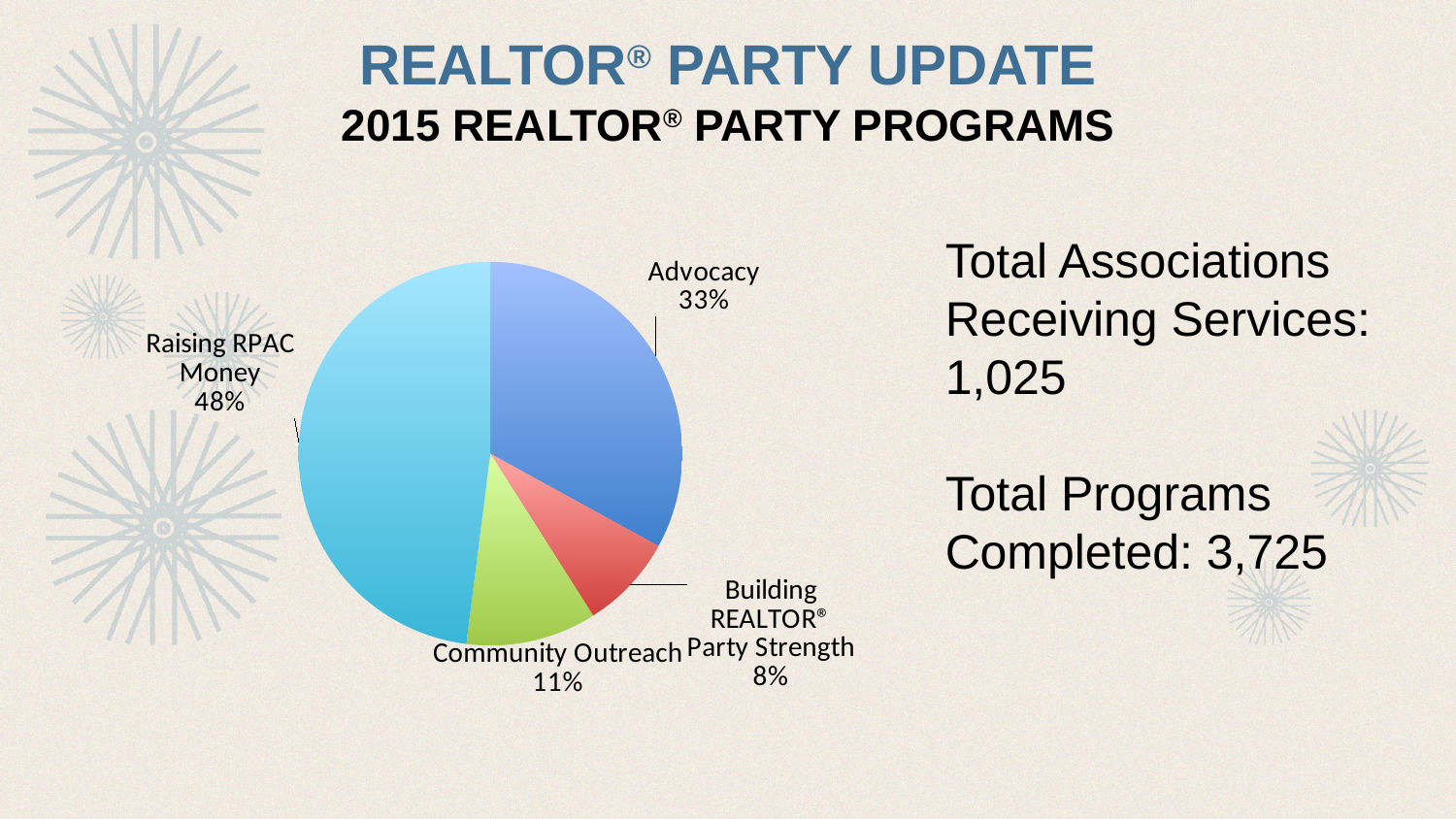

# REALTOR® Party Update 2015 REALTOR® Party Programs

### Chart

| Category |  |
|---|---|
| Advocacy | 33.0 |
| Building REALTOR Party Strength | 8.0 |
| Community Outreach | 11.0 |
| Game Changer | 0.0 |
| Raising RPAC Money | 48.0 |
Total Associations Receiving Services: 1,025

Total Programs Completed: 3,725